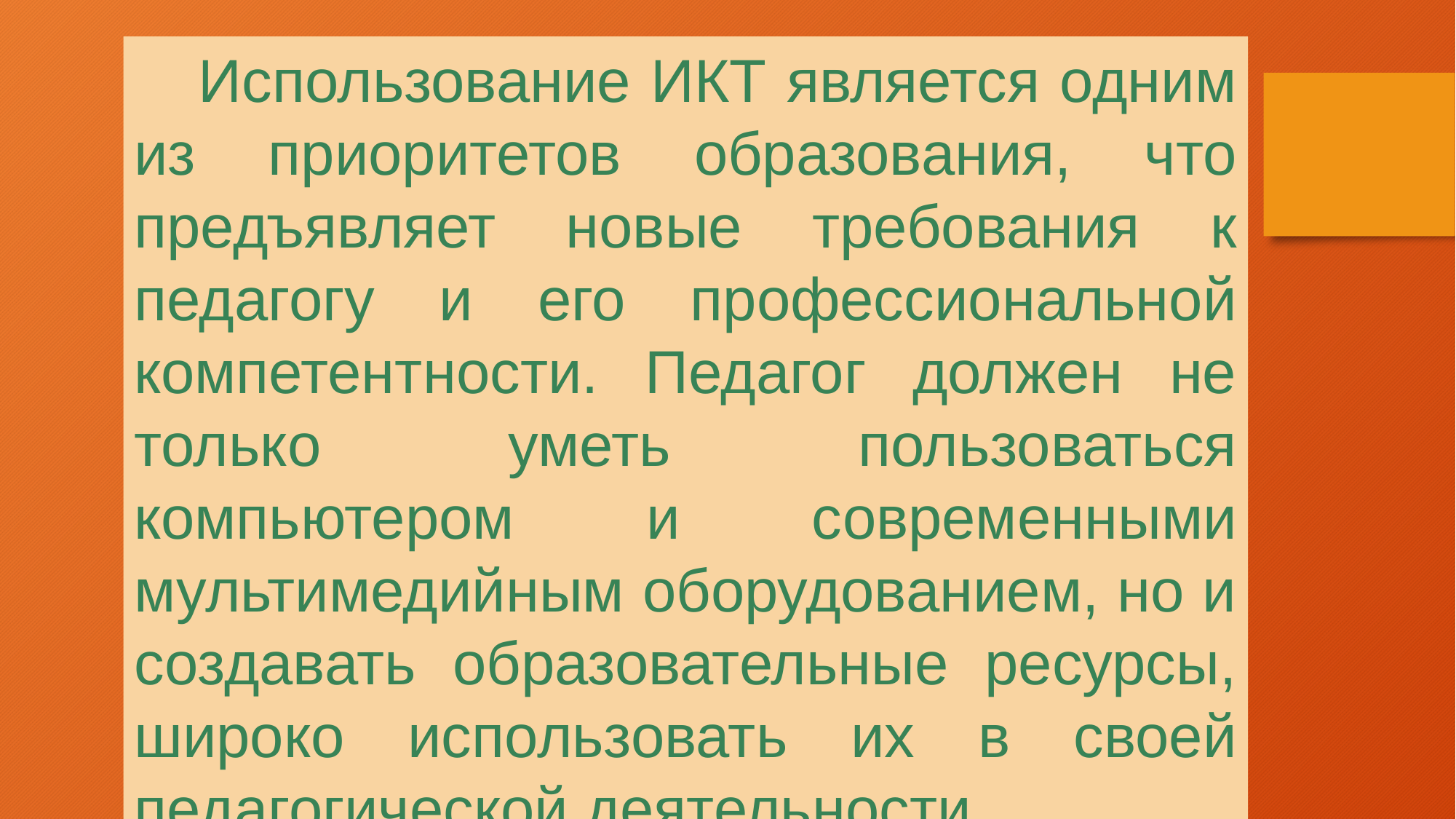

Использование ИКТ является одним из приоритетов образования, что предъявляет новые требования к педагогу и его профессиональной компетентности. Педагог должен не только уметь пользоваться компьютером и современными мультимедийным оборудованием, но и создавать образовательные ресурсы, широко использовать их в своей педагогической деятельности.